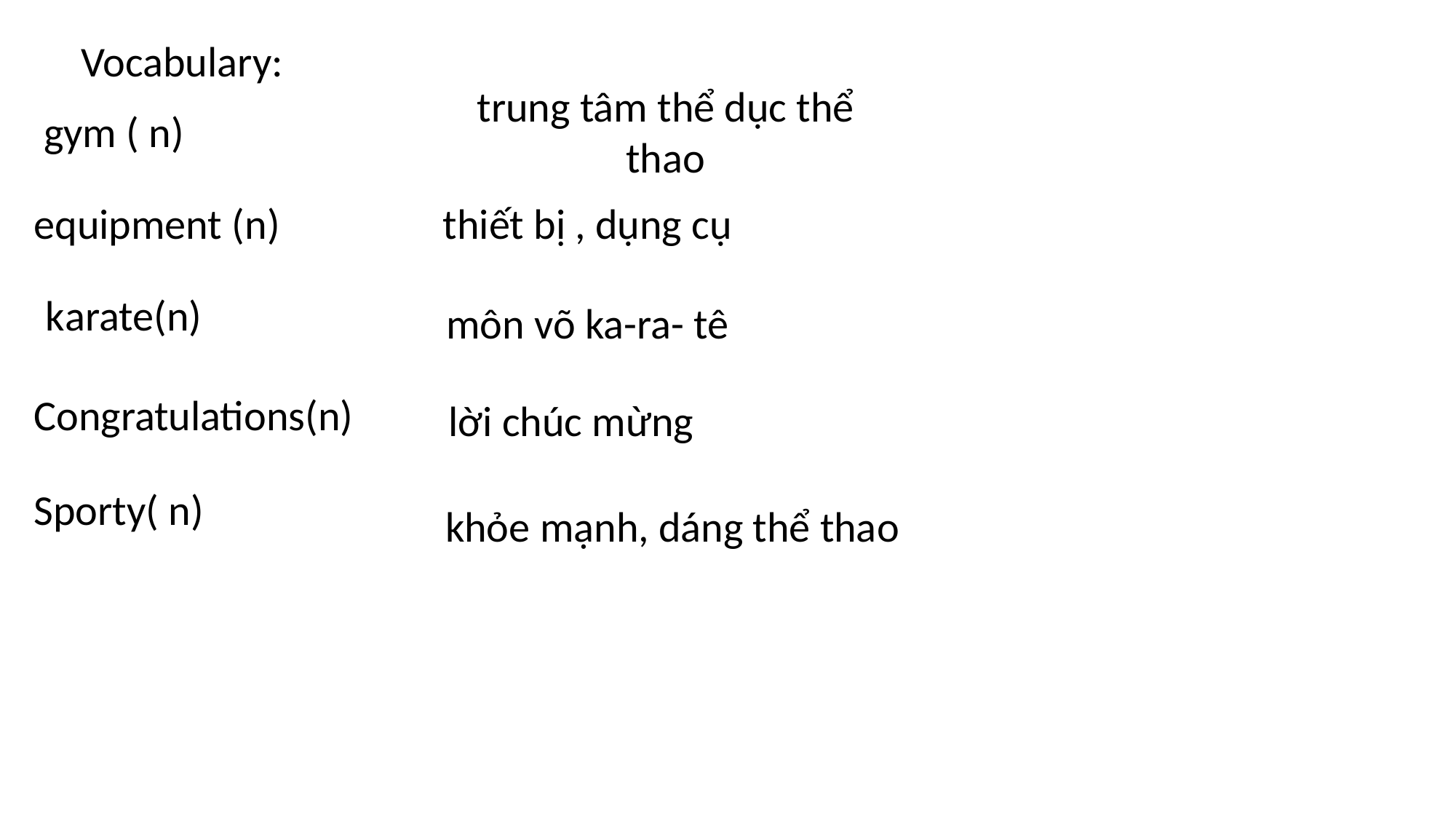

Vocabulary:
trung tâm thể dục thể thao
gym ( n)
equipment (n)
thiết bị , dụng cụ
karate(n)
môn võ ka-ra- tê
Congratulations(n)
lời chúc mừng
Sporty( n)
khỏe mạnh, dáng thể thao